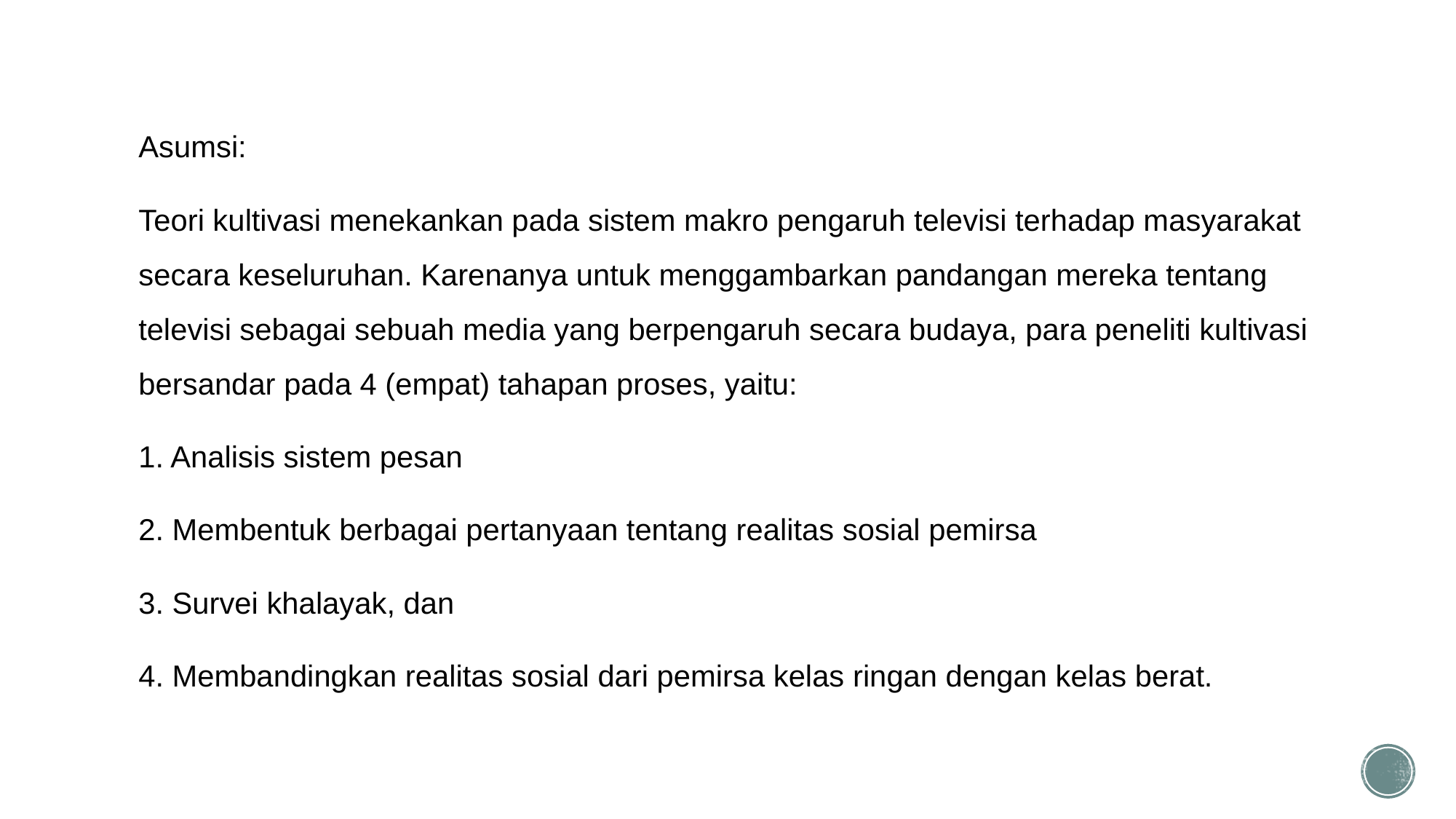

#
Asumsi:
Teori kultivasi menekankan pada sistem makro pengaruh televisi terhadap masyarakat secara keseluruhan. Karenanya untuk menggambarkan pandangan mereka tentang televisi sebagai sebuah media yang berpengaruh secara budaya, para peneliti kultivasi bersandar pada 4 (empat) tahapan proses, yaitu:
1. Analisis sistem pesan
2. Membentuk berbagai pertanyaan tentang realitas sosial pemirsa
3. Survei khalayak, dan
4. Membandingkan realitas sosial dari pemirsa kelas ringan dengan kelas berat.